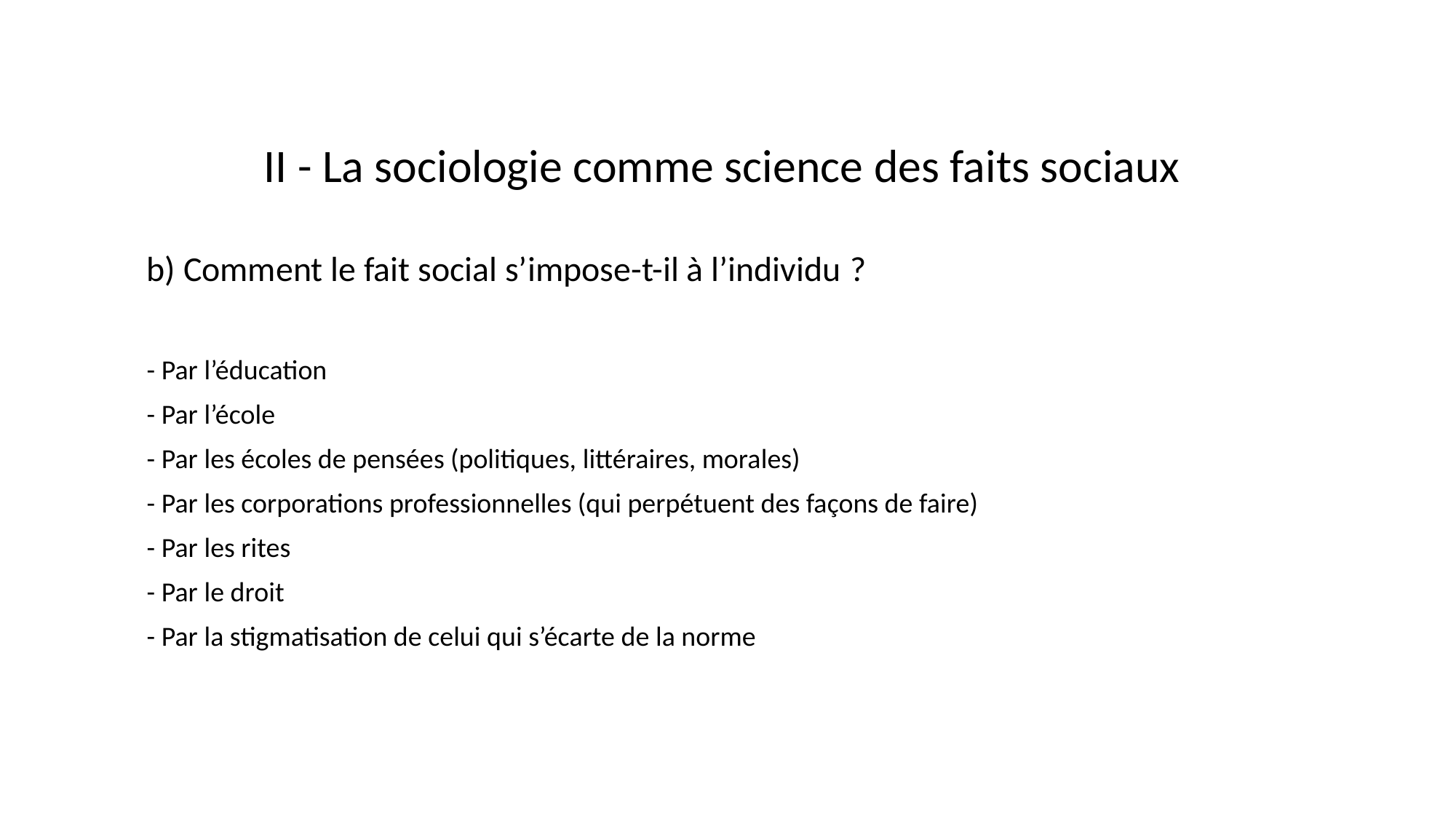

# II - La sociologie comme science des faits sociaux
b) Comment le fait social s’impose-t-il à l’individu ?

- Par l’éducation
- Par l’école
- Par les écoles de pensées (politiques, littéraires, morales)
- Par les corporations professionnelles (qui perpétuent des façons de faire)
- Par les rites
- Par le droit
- Par la stigmatisation de celui qui s’écarte de la norme